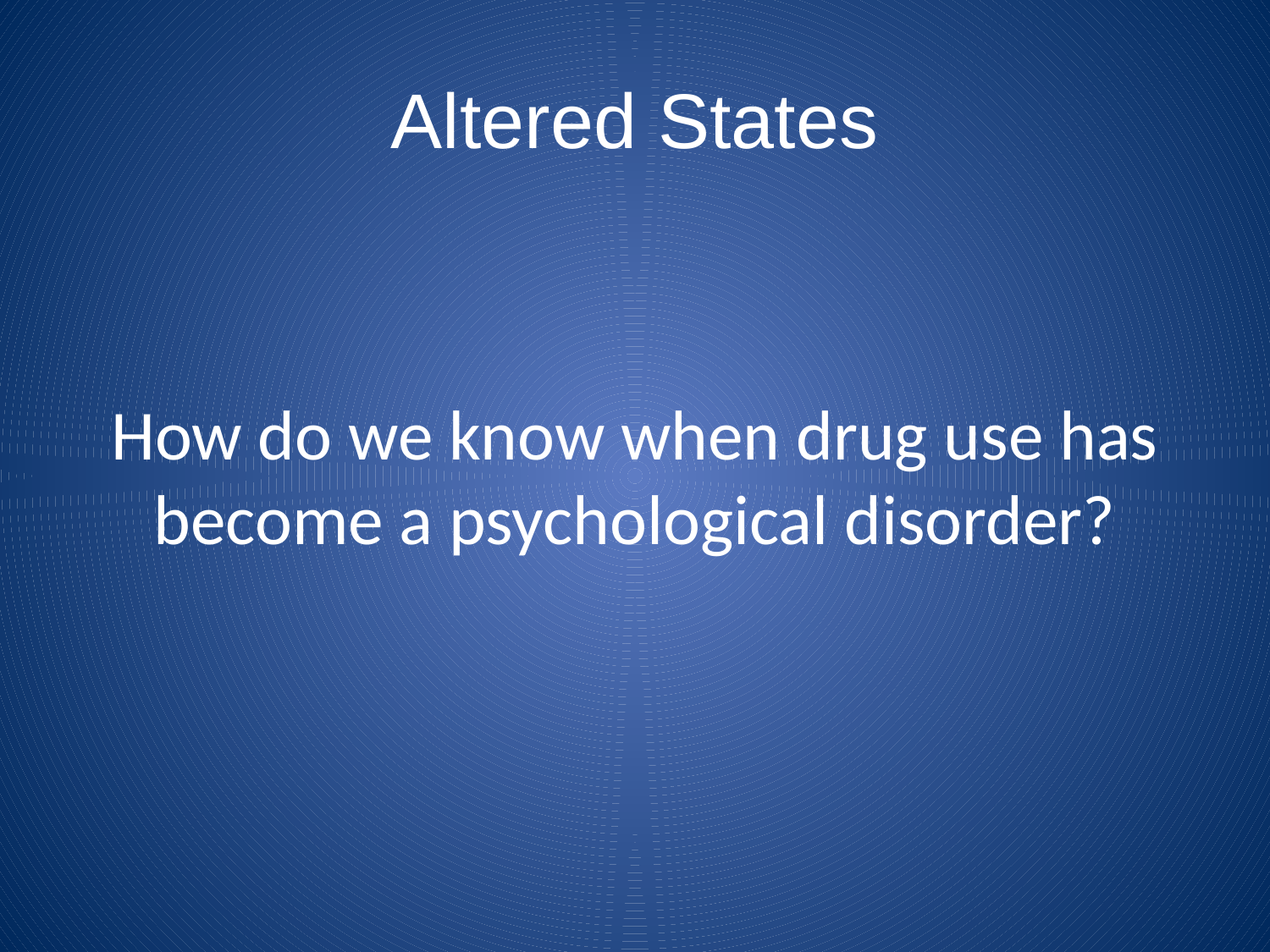

# Altered States

How do we know when drug use has become a psychological disorder?